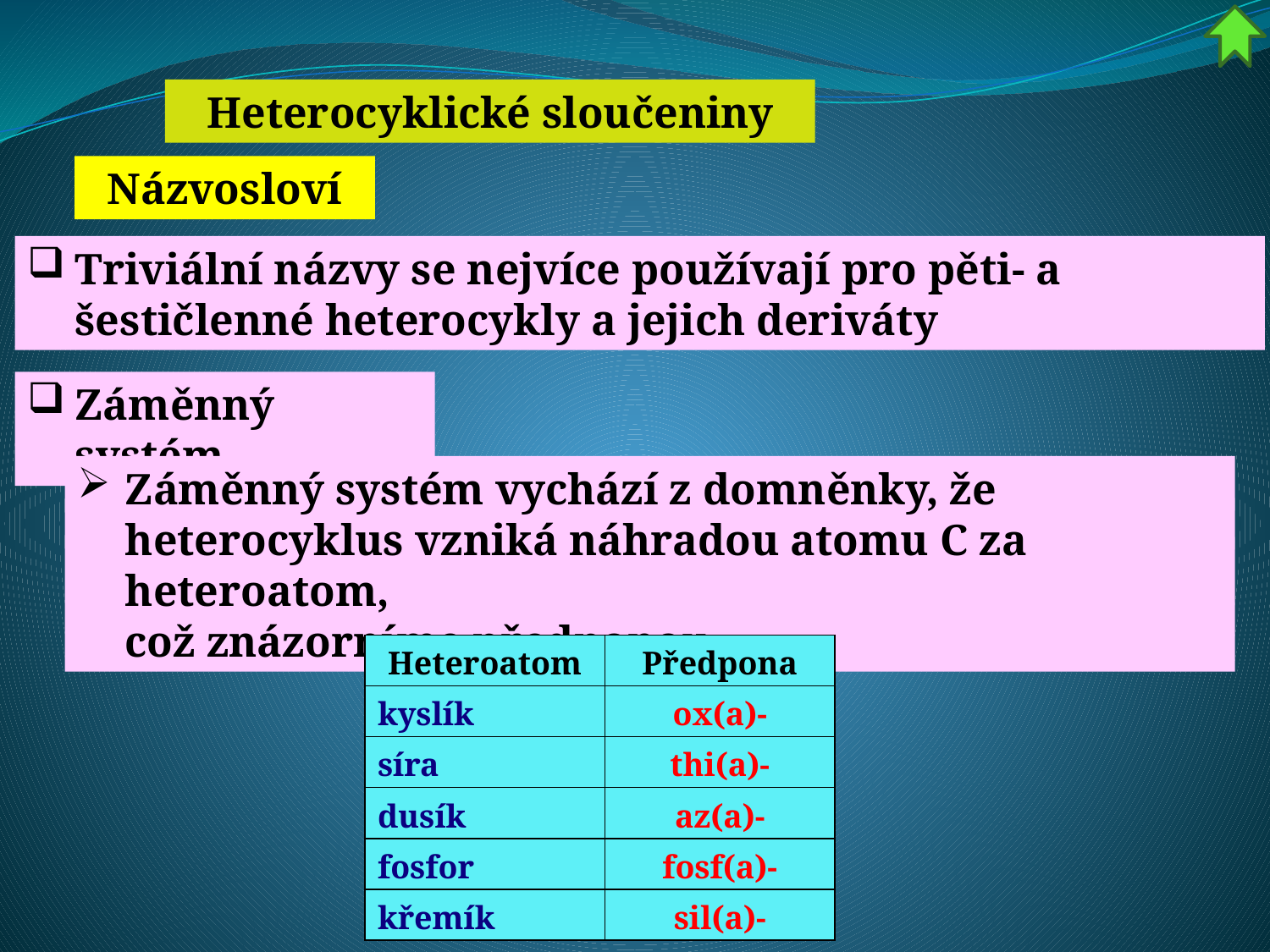

Heterocyklické sloučeniny
Názvosloví
Triviální názvy se nejvíce používají pro pěti- a šestičlenné heterocykly a jejich deriváty
Záměnný systém
Záměnný systém vychází z domněnky, že heterocyklus vzniká náhradou atomu C za heteroatom,
což znázorníme předponou
| Heteroatom | Předpona |
| --- | --- |
| kyslík | ox(a)- |
| síra | thi(a)- |
| dusík | az(a)- |
| fosfor | fosf(a)- |
| křemík | sil(a)- |